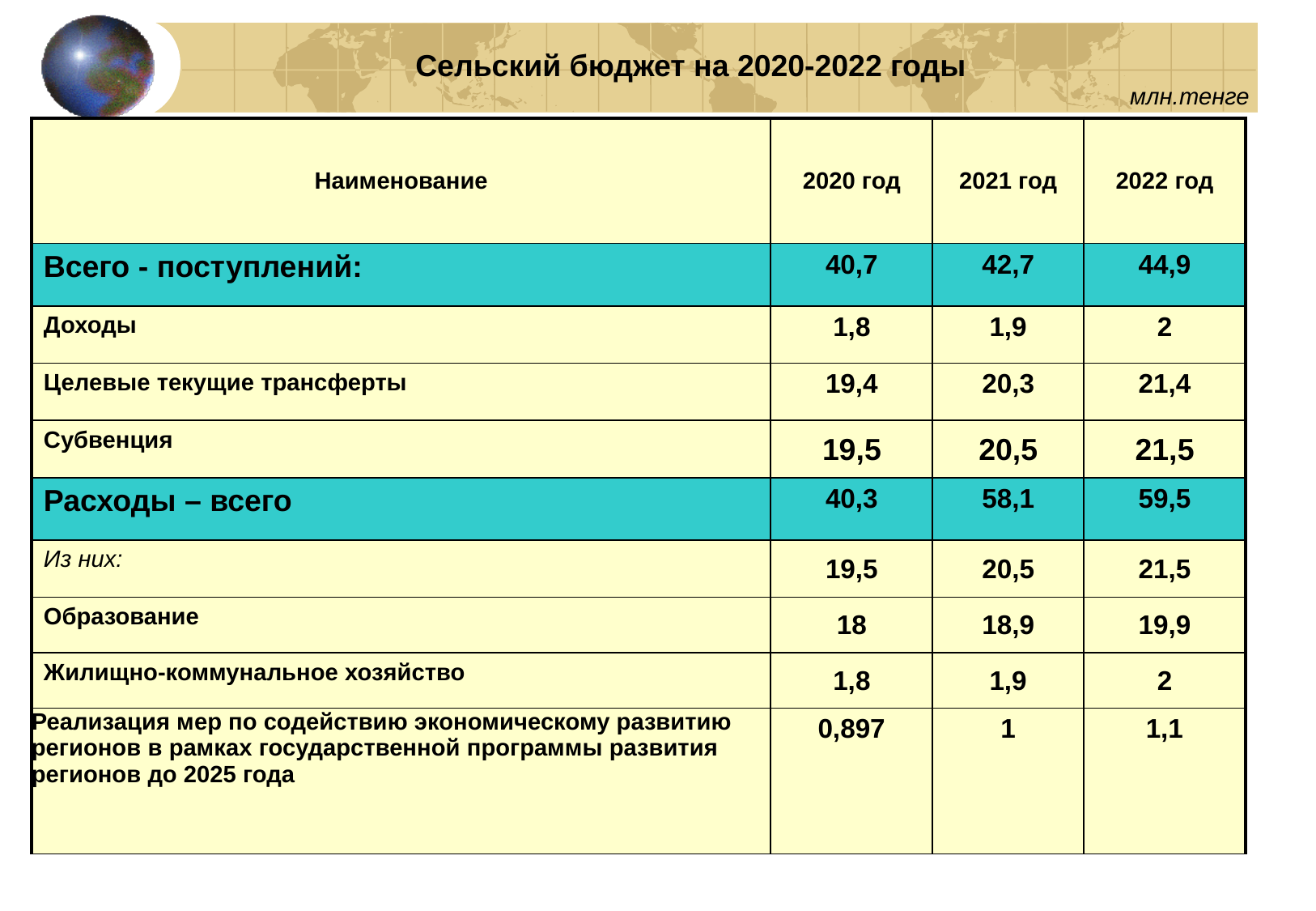

# Сельский бюджет на 2020-2022 годы
млн.тенге
| Наименование | 2020 год | 2021 год | 2022 год |
| --- | --- | --- | --- |
| Всего - поступлений: | 40,7 | 42,7 | 44,9 |
| Доходы | 1,8 | 1,9 | 2 |
| Целевые текущие трансферты | 19,4 | 20,3 | 21,4 |
| Субвенция | 19,5 | 20,5 | 21,5 |
| Расходы – всего | 40,3 | 58,1 | 59,5 |
| Из них: | 19,5 | 20,5 | 21,5 |
| Образование | 18 | 18,9 | 19,9 |
| Жилищно-коммунальное хозяйство | 1,8 | 1,9 | 2 |
| Реализация мер по содействию экономическому развитию регионов в рамках государственной программы развития регионов до 2025 года | 0,897 | 1 | 1,1 |